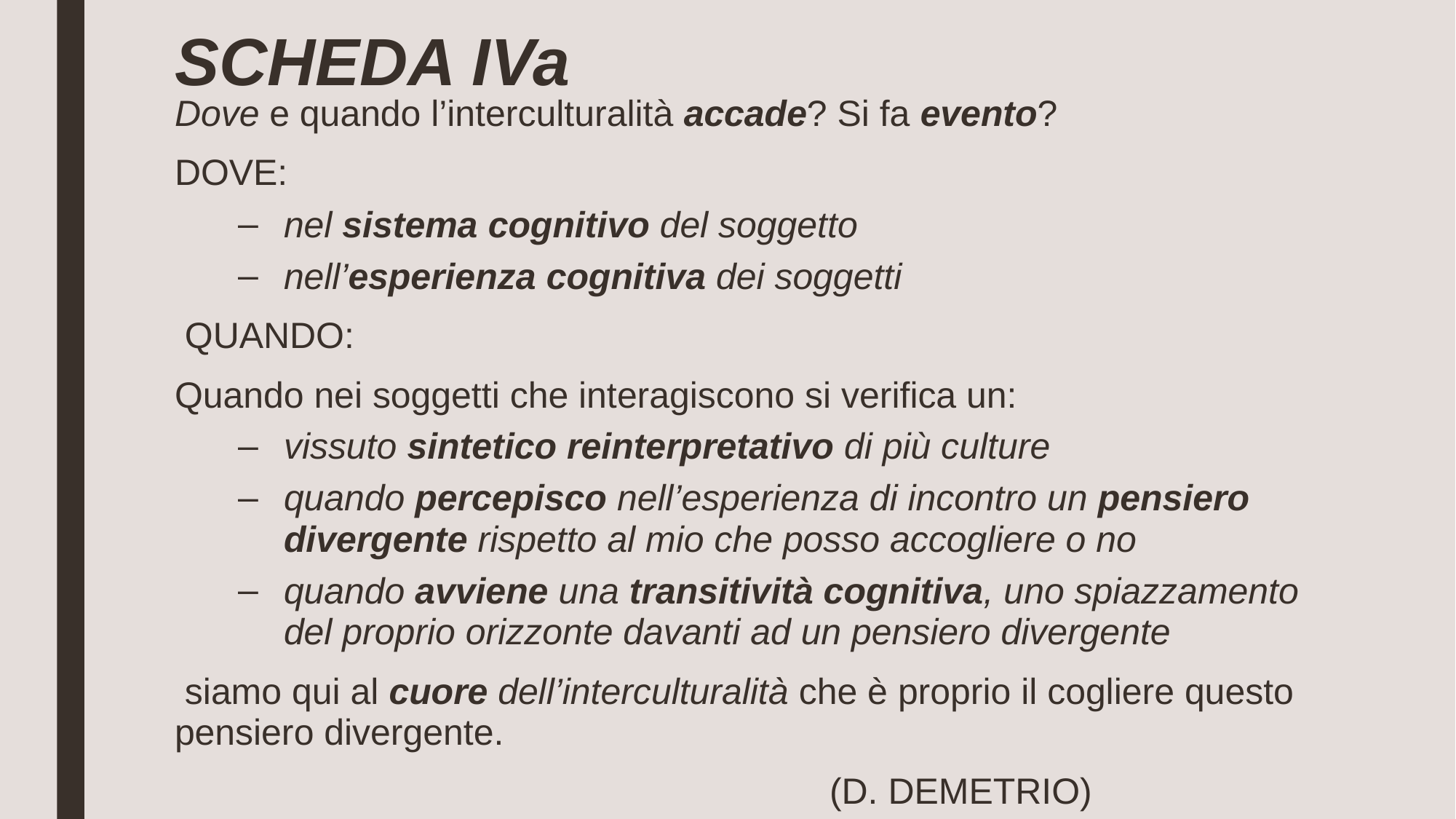

# SCHEDA IVa

Dove e quando l’interculturalità accade? Si fa evento?
DOVE:
nel sistema cognitivo del soggetto
nell’esperienza cognitiva dei soggetti
 QUANDO:
Quando nei soggetti che interagiscono si verifica un:
vissuto sintetico reinterpretativo di più culture
quando percepisco nell’esperienza di incontro un pensiero divergente rispetto al mio che posso accogliere o no
quando avviene una transitività cognitiva, uno spiazzamento del proprio orizzonte davanti ad un pensiero divergente
 siamo qui al cuore dell’interculturalità che è proprio il cogliere questo pensiero divergente.
						(D. DEMETRIO)